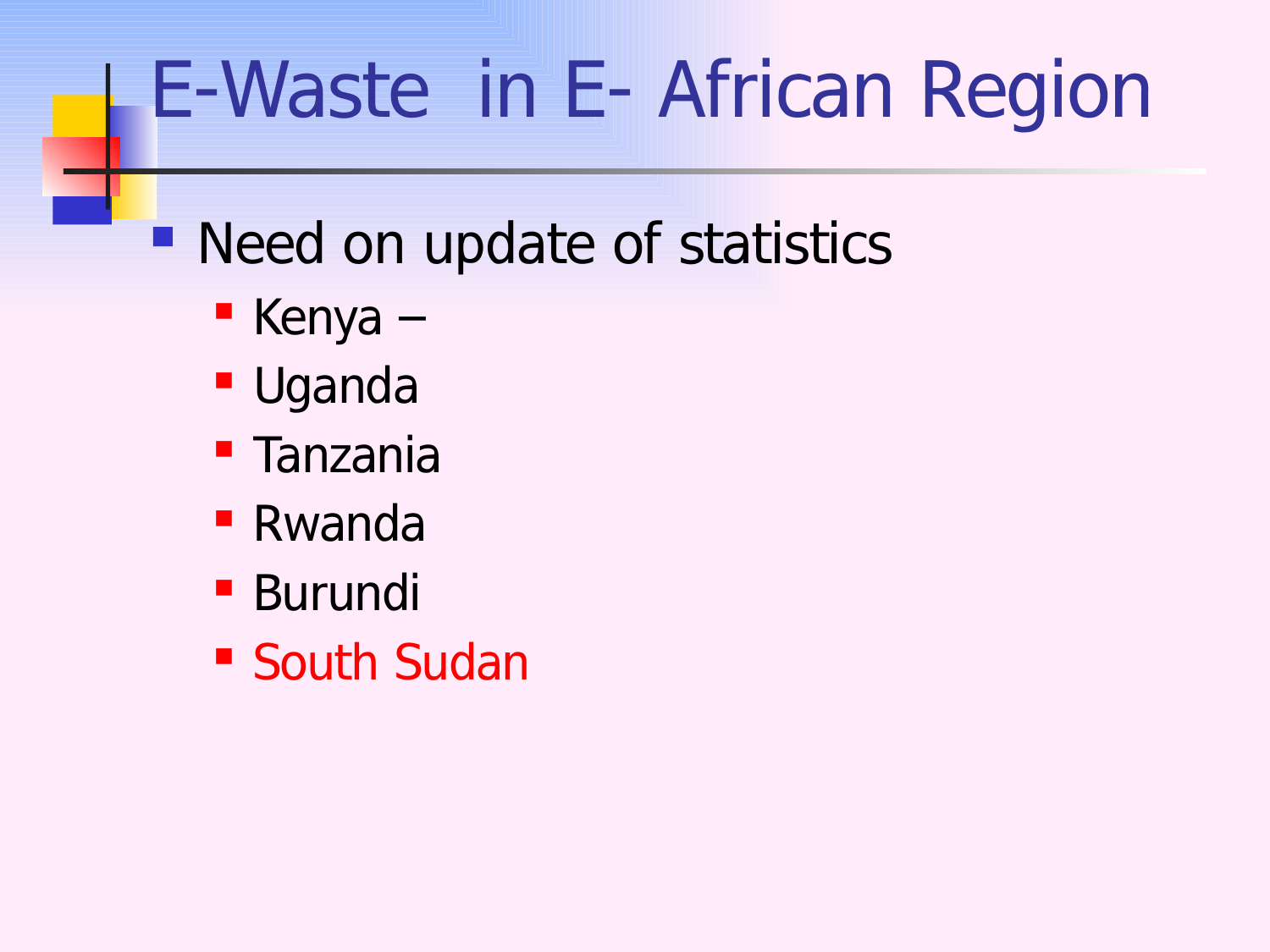

# E-Waste  in E- African Region
Need on update of statistics
Kenya –
Uganda
Tanzania
Rwanda
Burundi
South Sudan